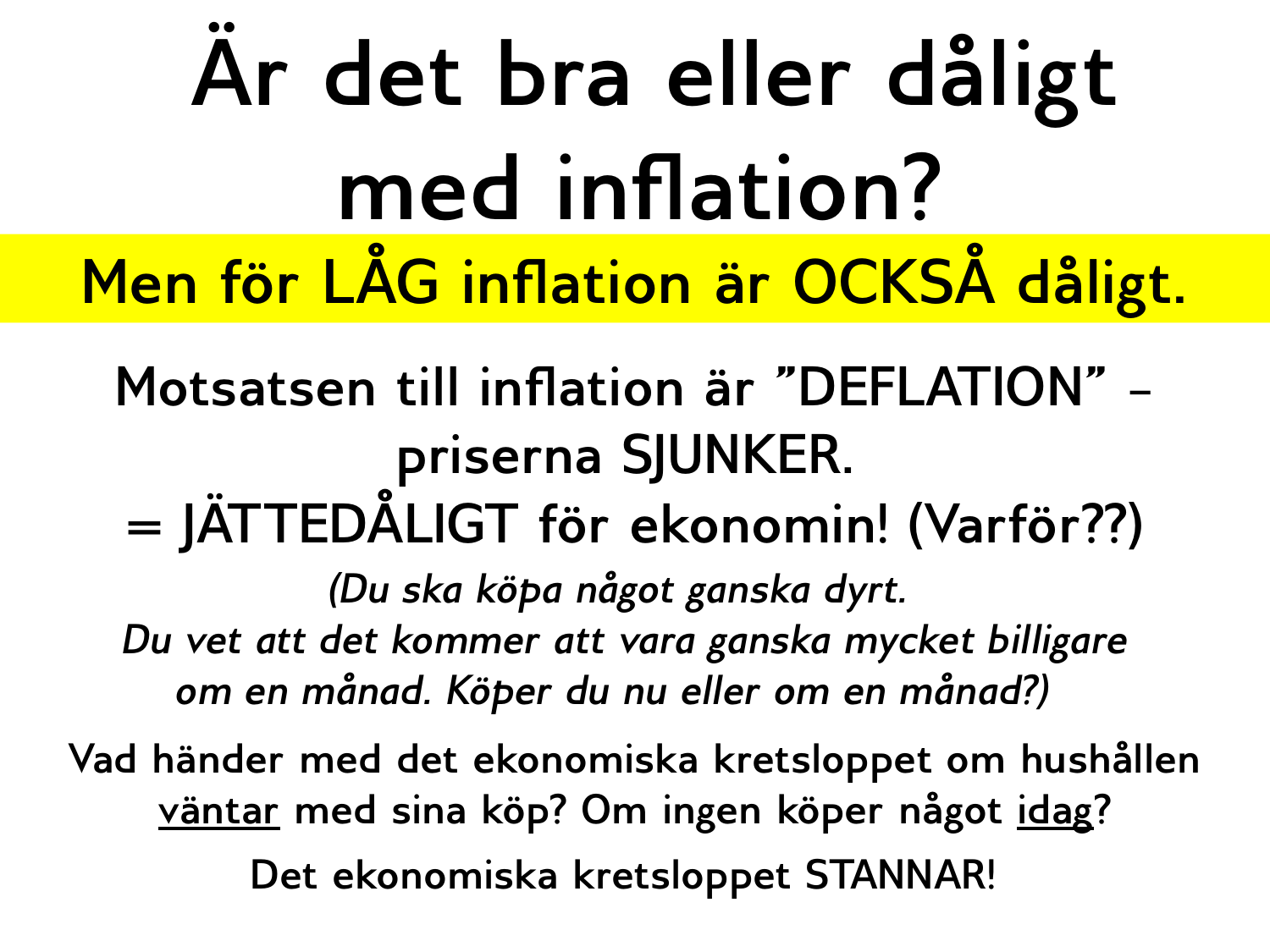

Är det bra eller dåligt med inflation?
Men för LÅG inflation är OCKSÅ dåligt.
Motsatsen till inflation är ”DEFLATION” – priserna SJUNKER.
= JÄTTEDÅLIGT för ekonomin! (Varför??)
(Du ska köpa något ganska dyrt.
Du vet att det kommer att vara ganska mycket billigare om en månad. Köper du nu eller om en månad?)
Vad händer med det ekonomiska kretsloppet om hushållen väntar med sina köp? Om ingen köper något idag?
Det ekonomiska kretsloppet STANNAR!